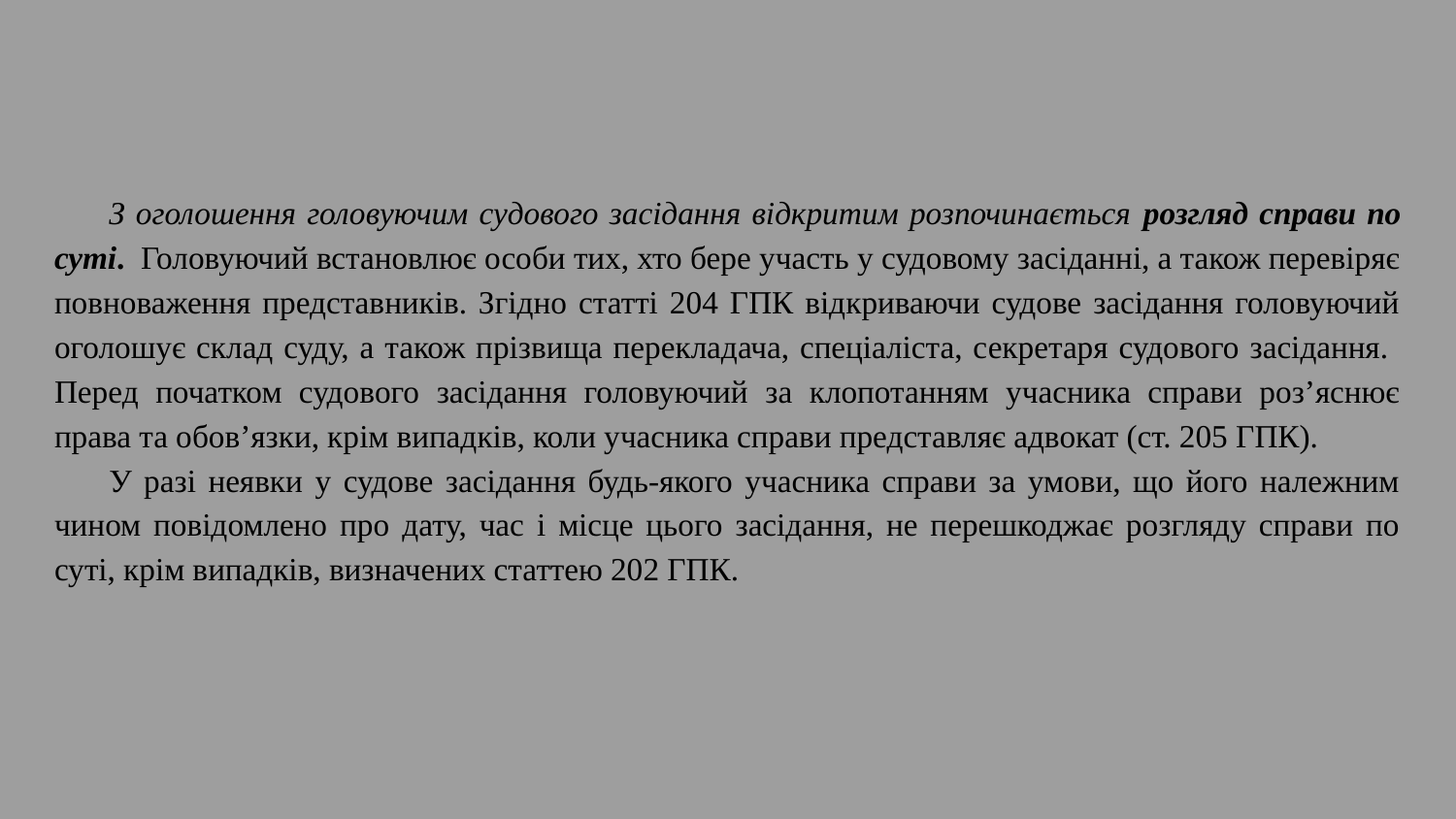

З оголошення головуючим судового засідання відкритим розпочинається розгляд справи по суті.  Головуючий встановлює особи тих, хто бере участь у судовому засіданні, а також перевіряє повноваження представників. Згідно статті 204 ГПК відкриваючи судове засідання головуючий оголошує склад суду, а також прізвища перекладача, спеціаліста, секретаря судового засідання.  Перед початком судового засідання головуючий за клопотанням учасника справи роз’яснює права та обов’язки, крім випадків, коли учасника справи представляє адвокат (ст. 205 ГПК).
У разі неявки у судове засідання будь-якого учасника справи за умови, що його належним чином повідомлено про дату, час і місце цього засідання, не перешкоджає розгляду справи по суті, крім випадків, визначених статтею 202 ГПК.